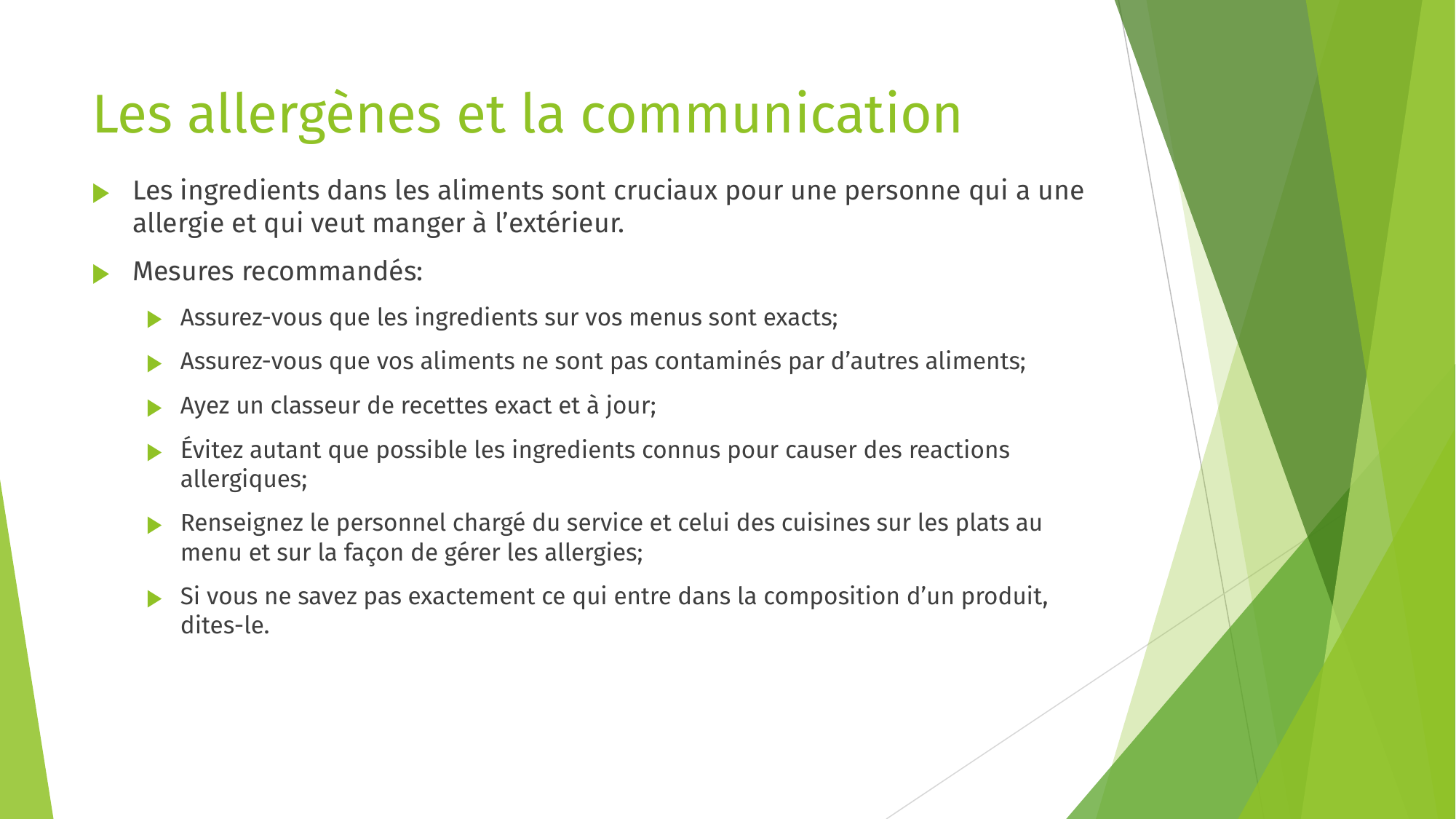

# Les allergènes et la communication
Les ingredients dans les aliments sont cruciaux pour une personne qui a une allergie et qui veut manger à l’extérieur.
Mesures recommandés:
Assurez-vous que les ingredients sur vos menus sont exacts;
Assurez-vous que vos aliments ne sont pas contaminés par d’autres aliments;
Ayez un classeur de recettes exact et à jour;
Évitez autant que possible les ingredients connus pour causer des reactions allergiques;
Renseignez le personnel chargé du service et celui des cuisines sur les plats au menu et sur la façon de gérer les allergies;
Si vous ne savez pas exactement ce qui entre dans la composition d’un produit, dites-le.